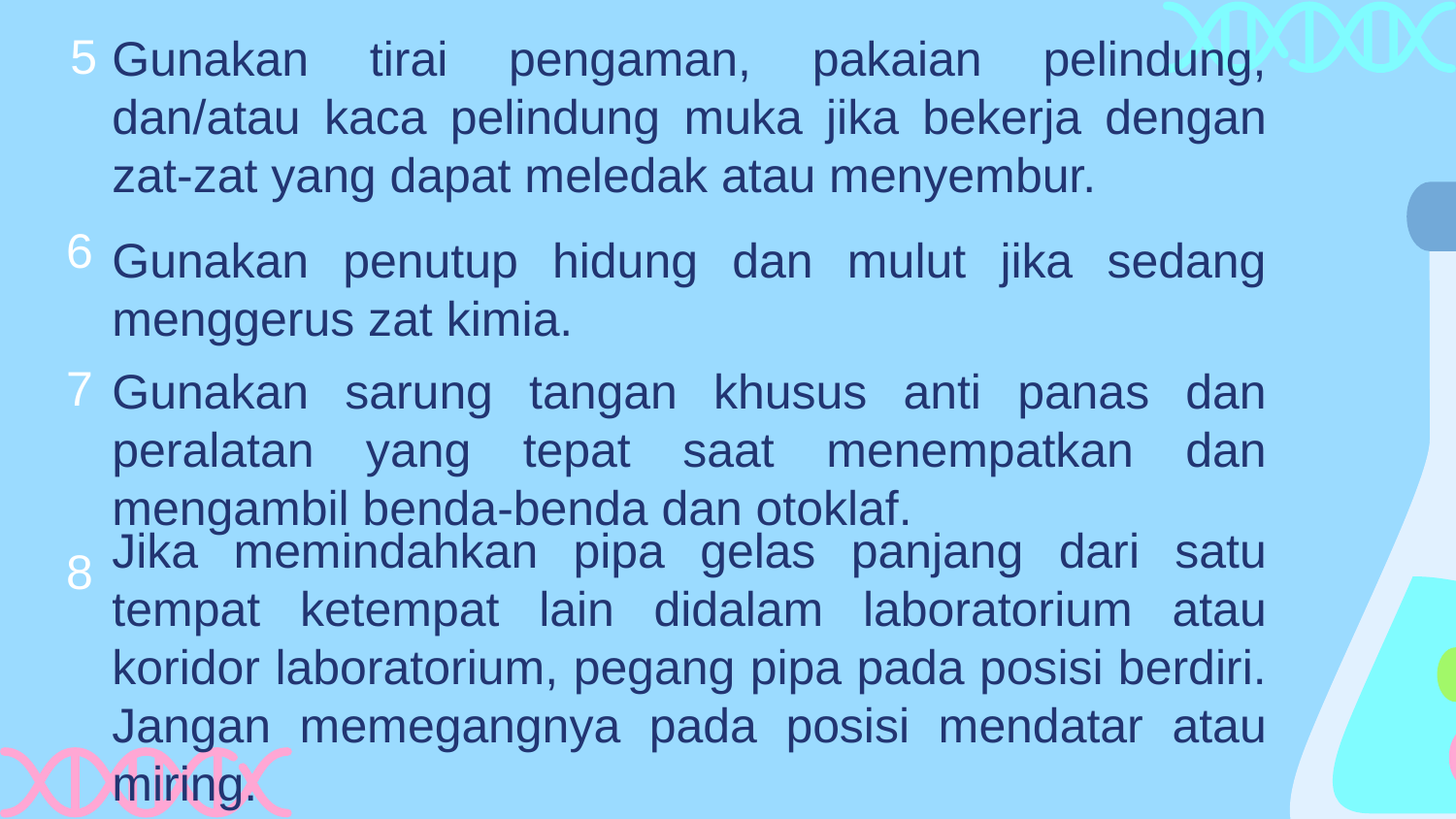

5
Gunakan tirai pengaman, pakaian pelindung, dan/atau kaca pelindung muka jika bekerja dengan zat-zat yang dapat meledak atau menyembur.

6
Gunakan penutup hidung dan mulut jika sedang menggerus zat kimia.
7
Gunakan sarung tangan khusus anti panas dan peralatan yang tepat saat menempatkan dan mengambil benda-benda dan otoklaf.
8
Jika memindahkan pipa gelas panjang dari satu tempat ketempat lain didalam laboratorium atau koridor laboratorium, pegang pipa pada posisi berdiri. Jangan memegangnya pada posisi mendatar atau miring.